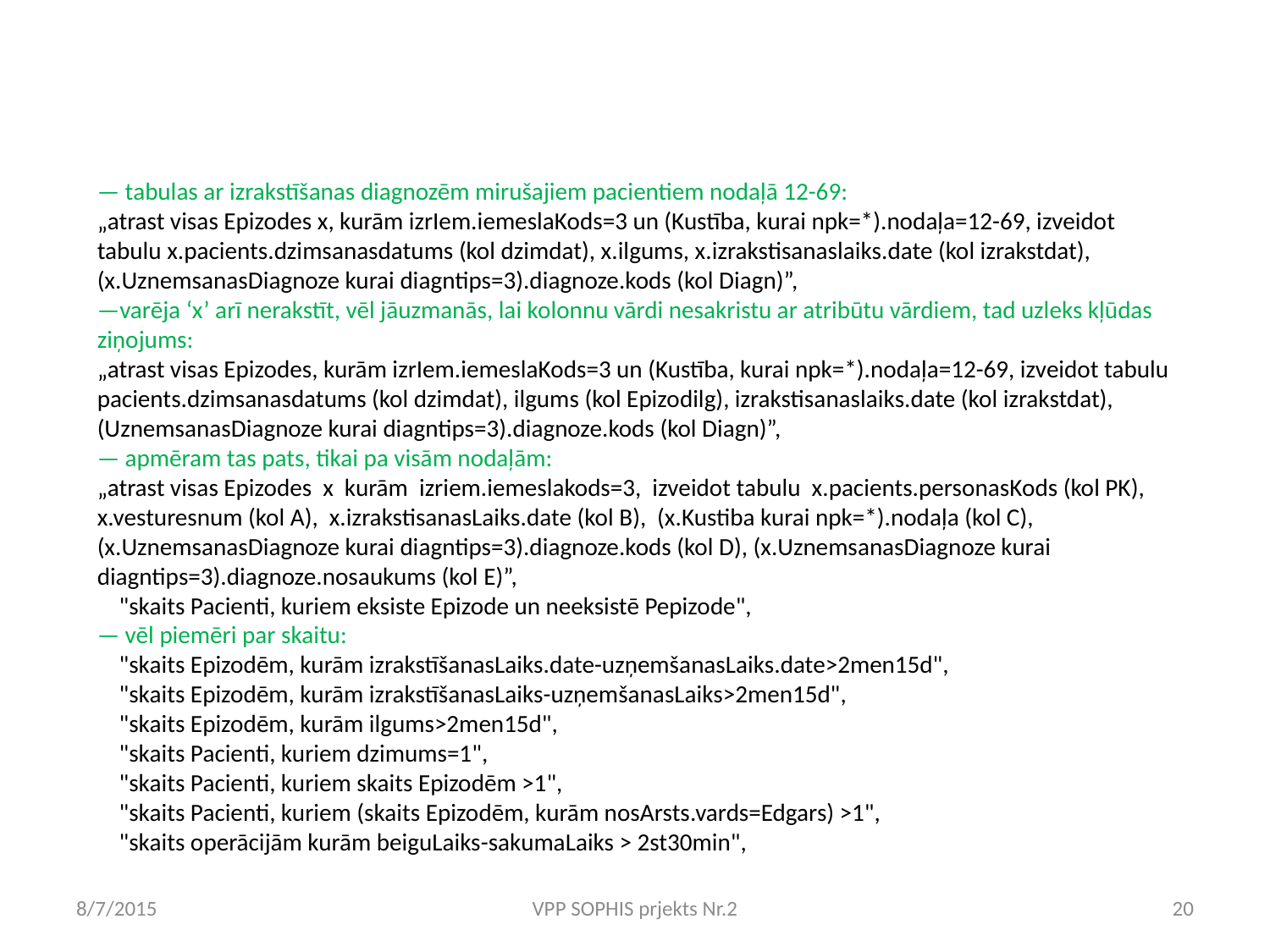

— tabulas ar izrakstīšanas diagnozēm mirušajiem pacientiem nodaļā 12-69:
„atrast visas Epizodes x, kurām izrIem.iemeslaKods=3 un (Kustība, kurai npk=*).nodaļa=12-69, izveidot tabulu x.pacients.dzimsanasdatums (kol dzimdat), x.ilgums, x.izrakstisanaslaiks.date (kol izrakstdat), (x.UznemsanasDiagnoze kurai diagntips=3).diagnoze.kods (kol Diagn)”,
—varēja ‘x’ arī nerakstīt, vēl jāuzmanās, lai kolonnu vārdi nesakristu ar atribūtu vārdiem, tad uzleks kļūdas ziņojums:
„atrast visas Epizodes, kurām izrIem.iemeslaKods=3 un (Kustība, kurai npk=*).nodaļa=12-69, izveidot tabulu pacients.dzimsanasdatums (kol dzimdat), ilgums (kol Epizodilg), izrakstisanaslaiks.date (kol izrakstdat), (UznemsanasDiagnoze kurai diagntips=3).diagnoze.kods (kol Diagn)”,
— apmēram tas pats, tikai pa visām nodaļām:
„atrast visas Epizodes  x  kurām  izriem.iemeslakods=3,  izveidot tabulu  x.pacients.personasKods (kol PK), x.vesturesnum (kol A),  x.izrakstisanasLaiks.date (kol B),  (x.Kustiba kurai npk=*).nodaļa (kol C), (x.UznemsanasDiagnoze kurai diagntips=3).diagnoze.kods (kol D), (x.UznemsanasDiagnoze kurai diagntips=3).diagnoze.nosaukums (kol E)”,
    "skaits Pacienti, kuriem eksiste Epizode un neeksistē Pepizode",
— vēl piemēri par skaitu:
    "skaits Epizodēm, kurām izrakstīšanasLaiks.date-uzņemšanasLaiks.date>2men15d",
    "skaits Epizodēm, kurām izrakstīšanasLaiks-uzņemšanasLaiks>2men15d",
    "skaits Epizodēm, kurām ilgums>2men15d",
    "skaits Pacienti, kuriem dzimums=1",
    "skaits Pacienti, kuriem skaits Epizodēm >1",
    "skaits Pacienti, kuriem (skaits Epizodēm, kurām nosArsts.vards=Edgars) >1",
    "skaits operācijām kurām beiguLaiks-sakumaLaiks > 2st30min",
8/7/2015
VPP SOPHIS prjekts Nr.2
20